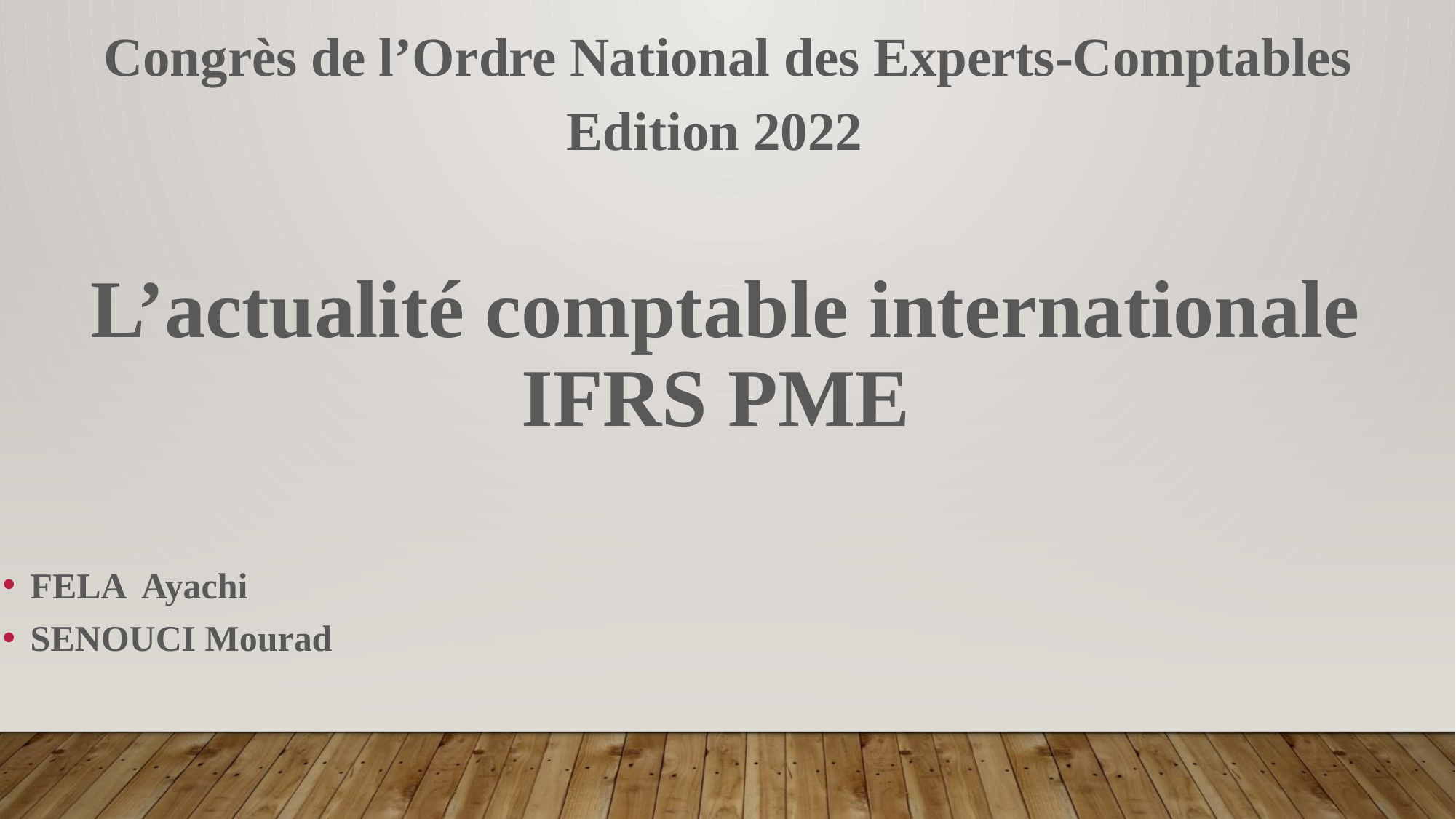

Congrès de l’Ordre National des Experts-Comptables
Edition 2022
L’actualité comptable internationale IFRS PME
FELA  Ayachi
SENOUCI Mourad